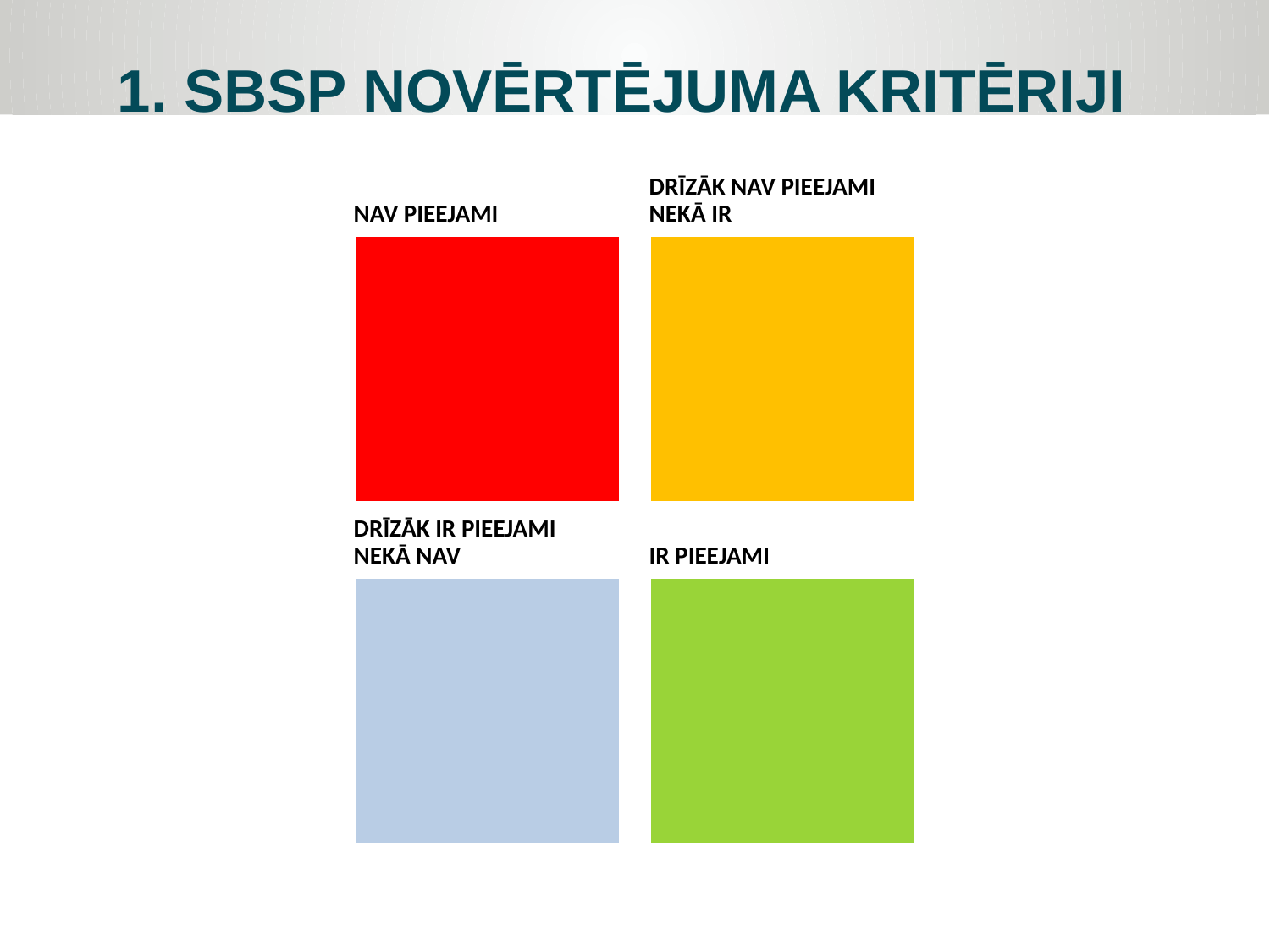

1. SBSP NOVĒRTĒJUMA KRITĒRIJI
NAV PIEEJAMI
DRĪZĀK NAV PIEEJAMI NEKĀ IR
DRĪZĀK IR PIEEJAMI NEKĀ NAV
IR PIEEJAMI